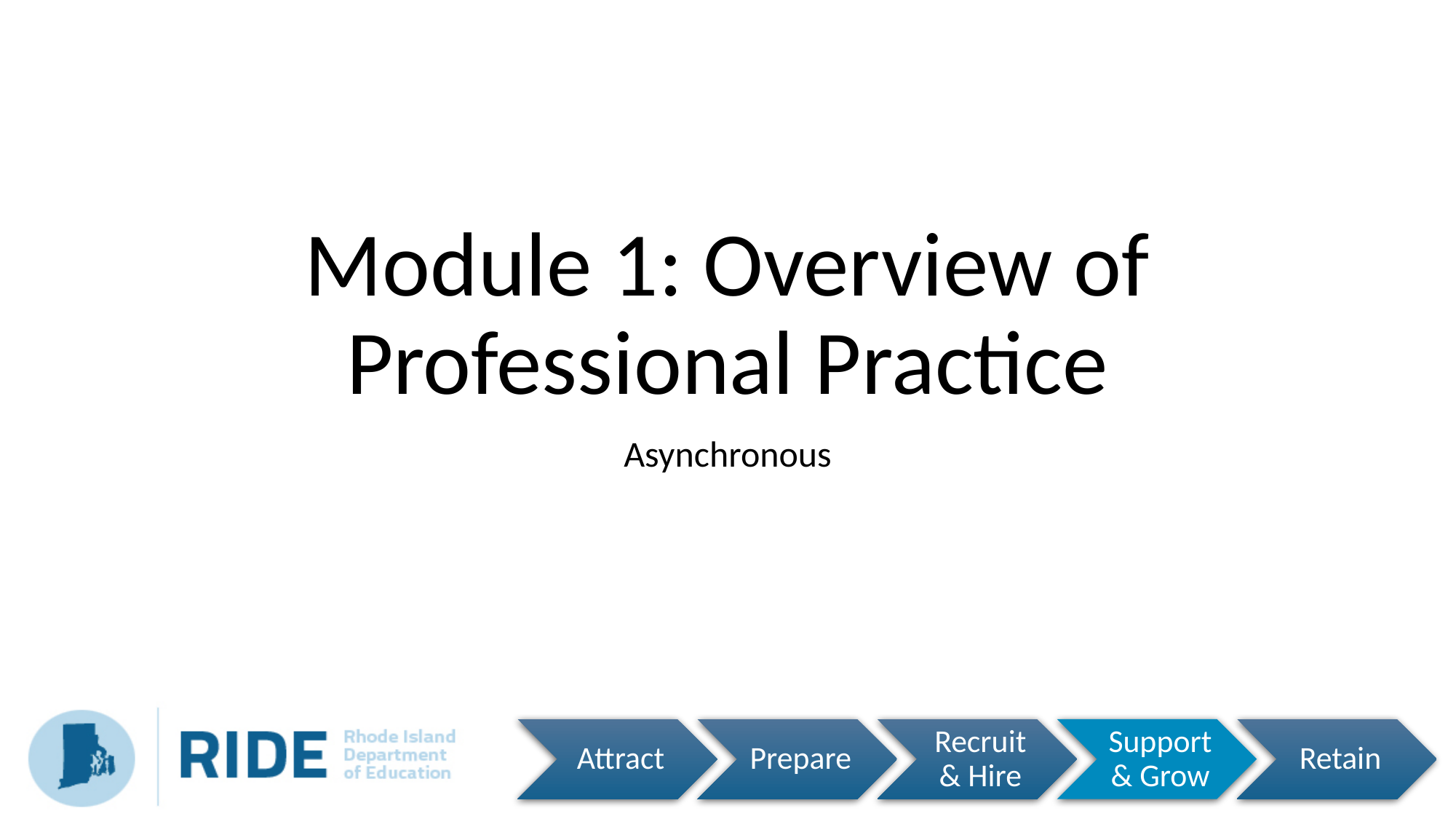

# Module 1: Overview of Professional Practice
Asynchronous